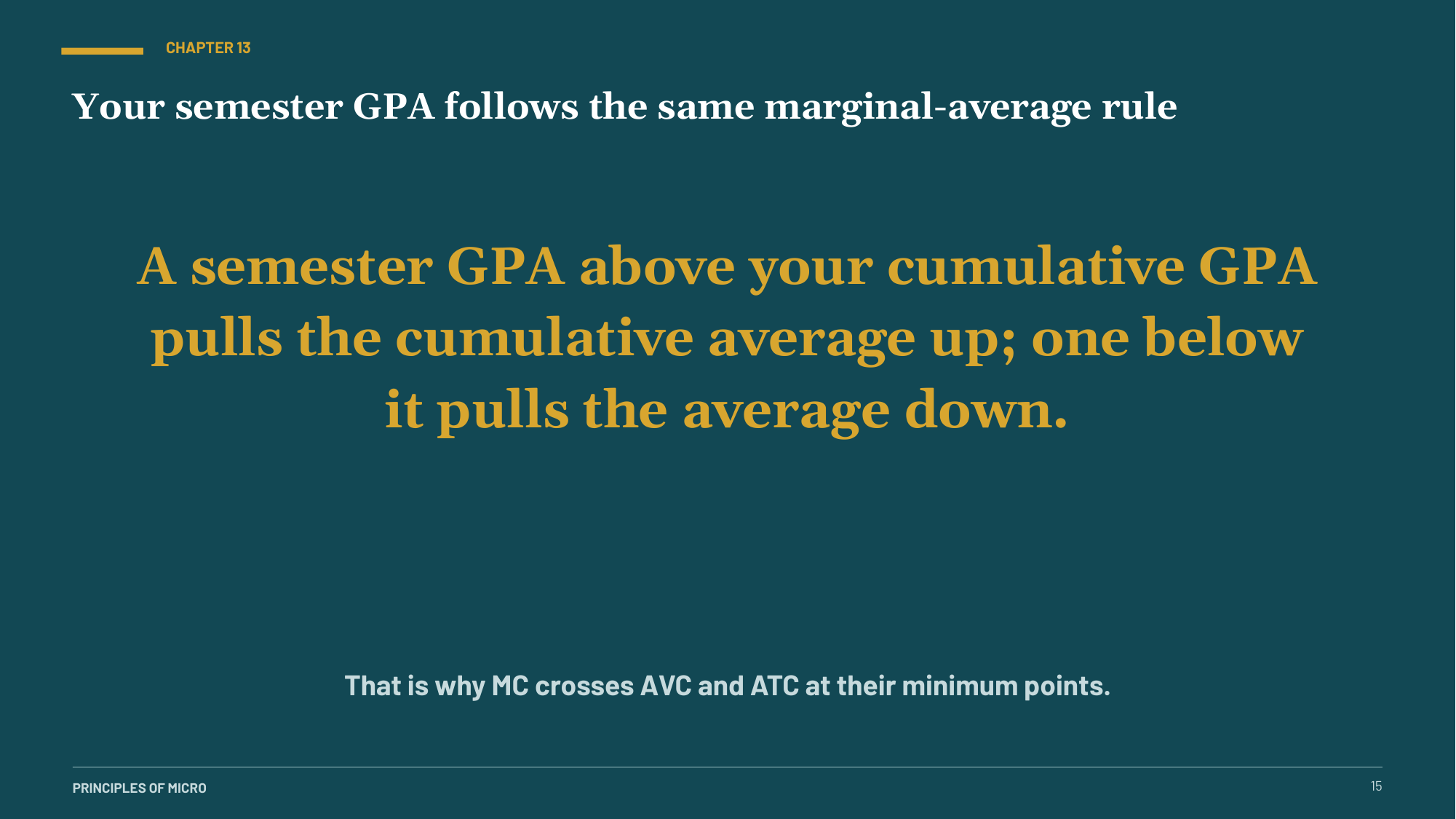

CHAPTER 13

Your semester GPA follows the same marginal-average rule
A semester GPA above your cumulative GPA pulls the cumulative average up; one below it pulls the average down.
That is why MC crosses AVC and ATC at their minimum points.

15
PRINCIPLES OF MICRO